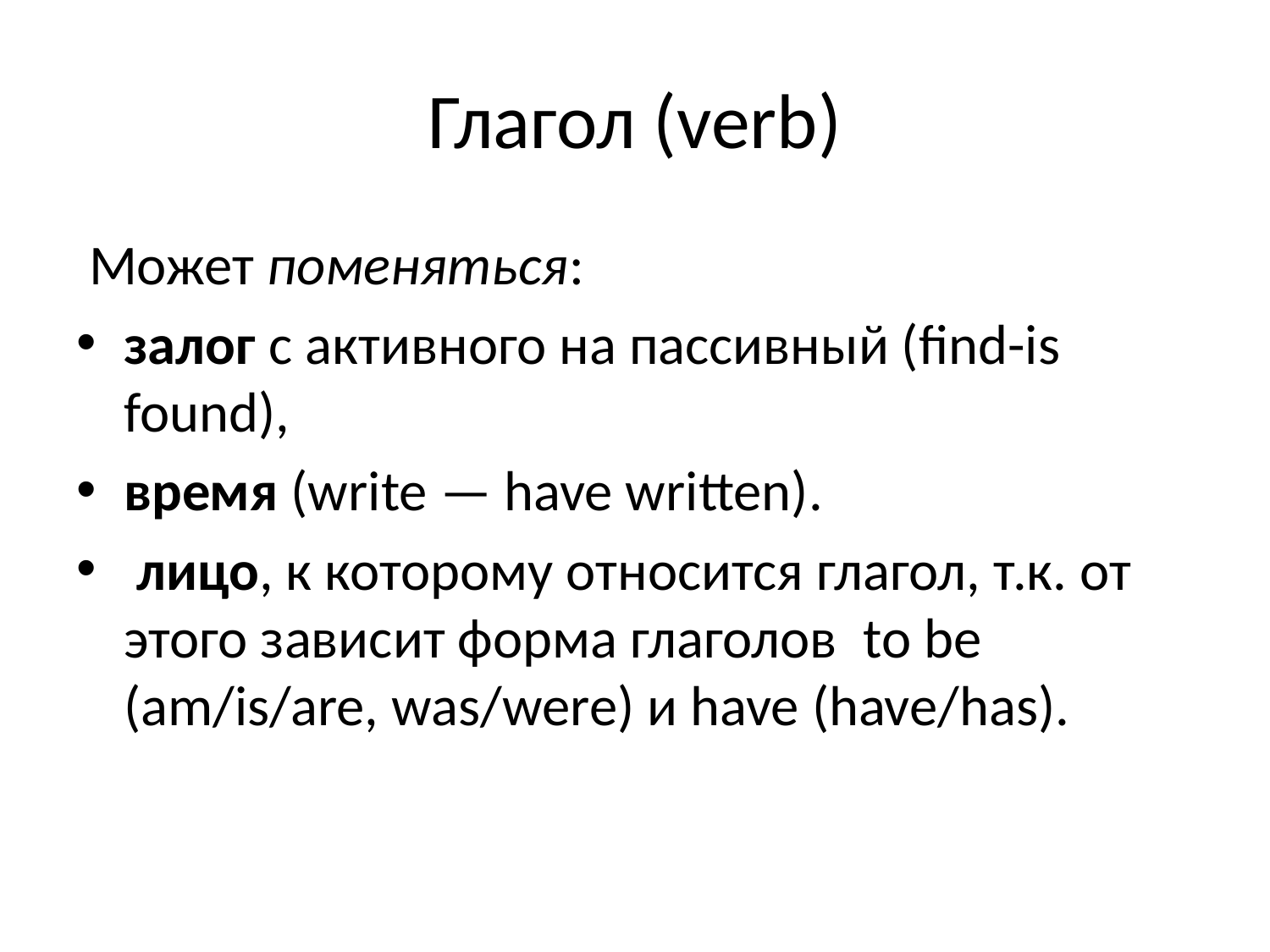

# Глагол (verb)
 Может поменяться:
залог с активного на пассивный (find-is found),
время (write — have written).
 лицо, к которому относится глагол, т.к. от этого зависит форма глаголов  to be (am/is/are, was/were) и have (have/has).